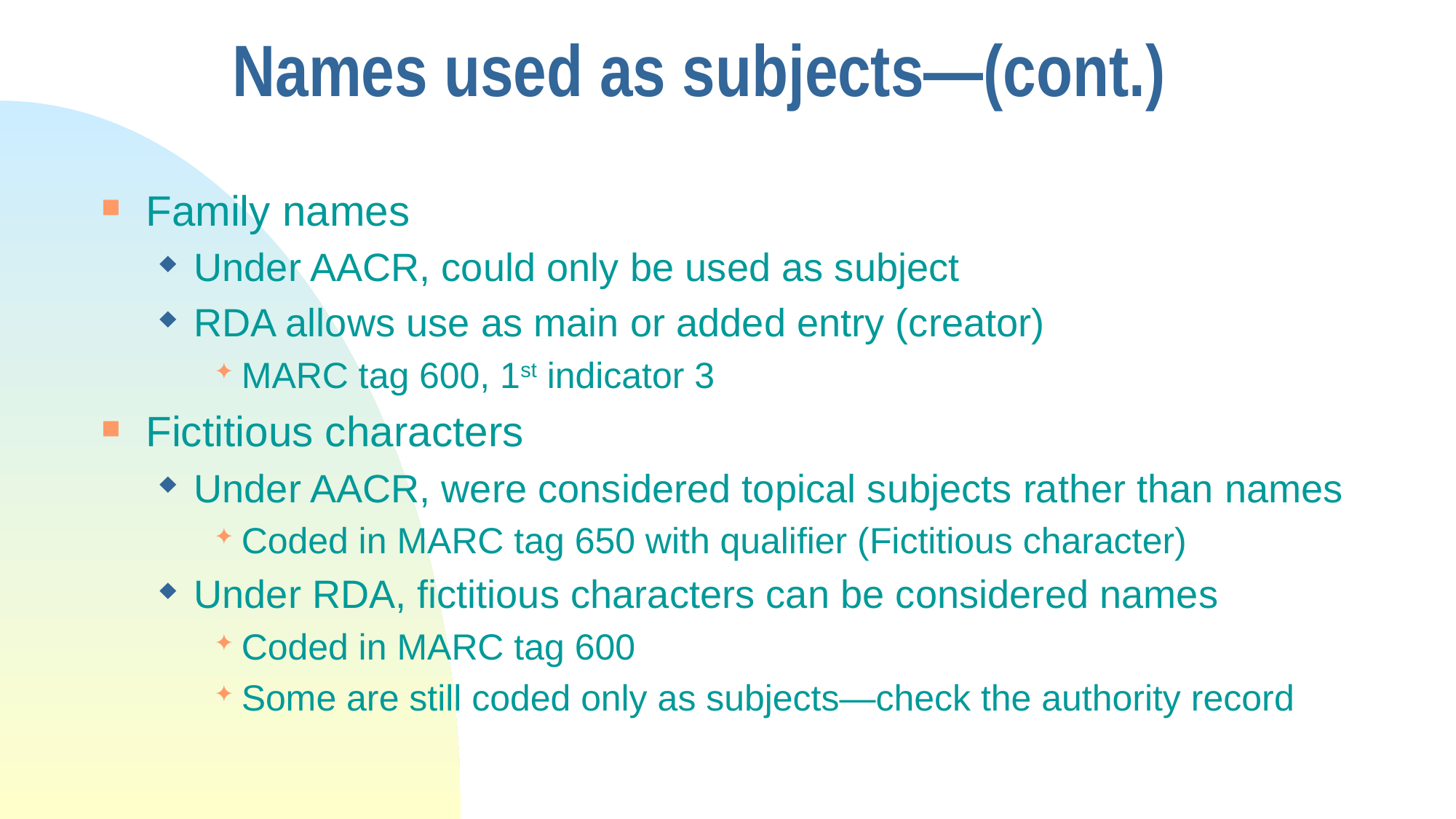

# Names used as subjects—(cont.)

Family names
Under AACR, could only be used as subject
RDA allows use as main or added entry (creator)
MARC tag 600, 1st indicator 3
Fictitious characters
Under AACR, were considered topical subjects rather than names
Coded in MARC tag 650 with qualifier (Fictitious character)
Under RDA, fictitious characters can be considered names
Coded in MARC tag 600
Some are still coded only as subjects—check the authority record